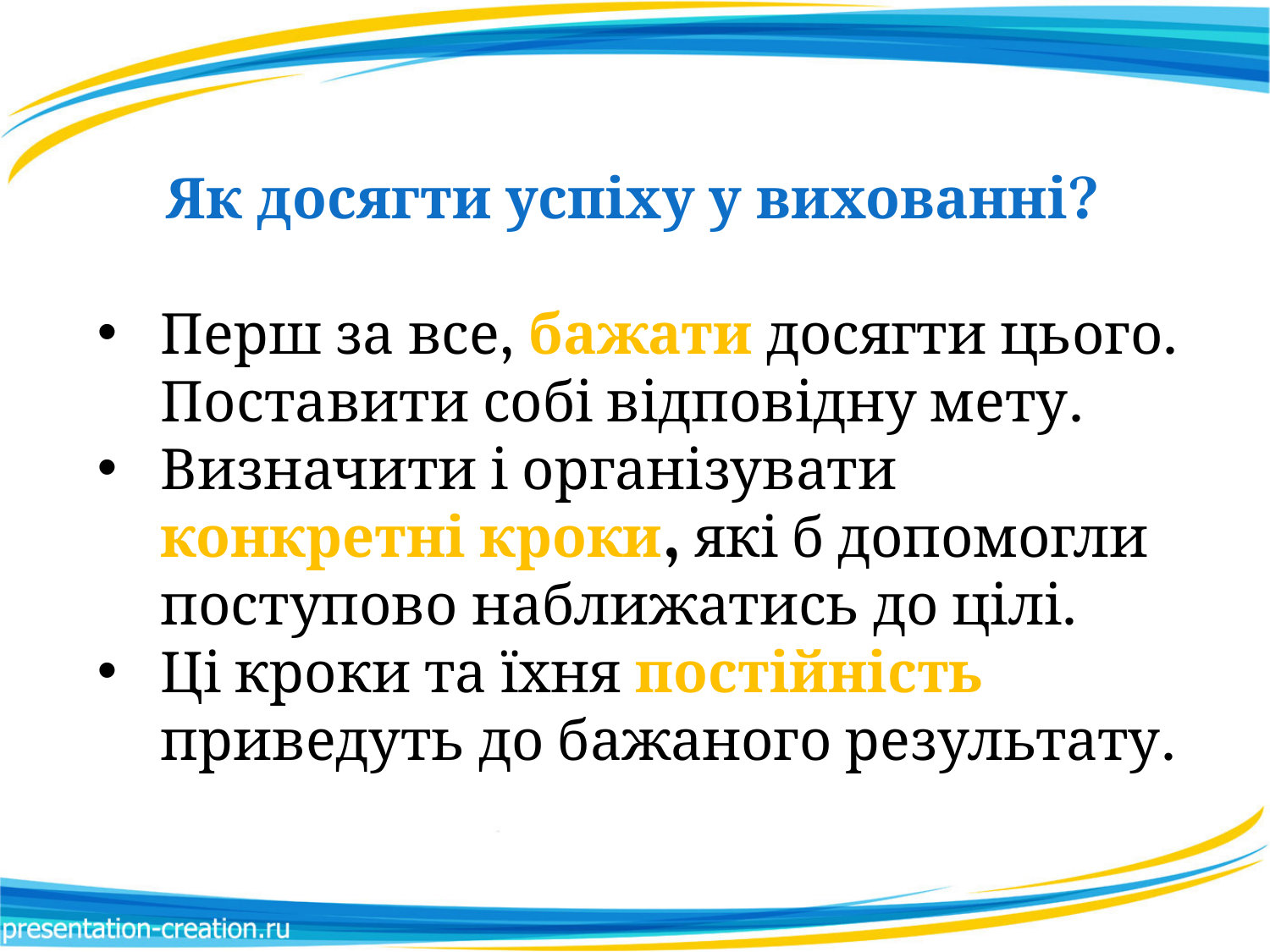

Як досягти успіху у вихованні?

Перш за все, бажати досягти цього. Поставити собі відповідну мету.
Визначити і організувати конкретні кроки, які б допомогли поступово наближатись до цілі.
Ці кроки та їхня постійність приведуть до бажаного результату.